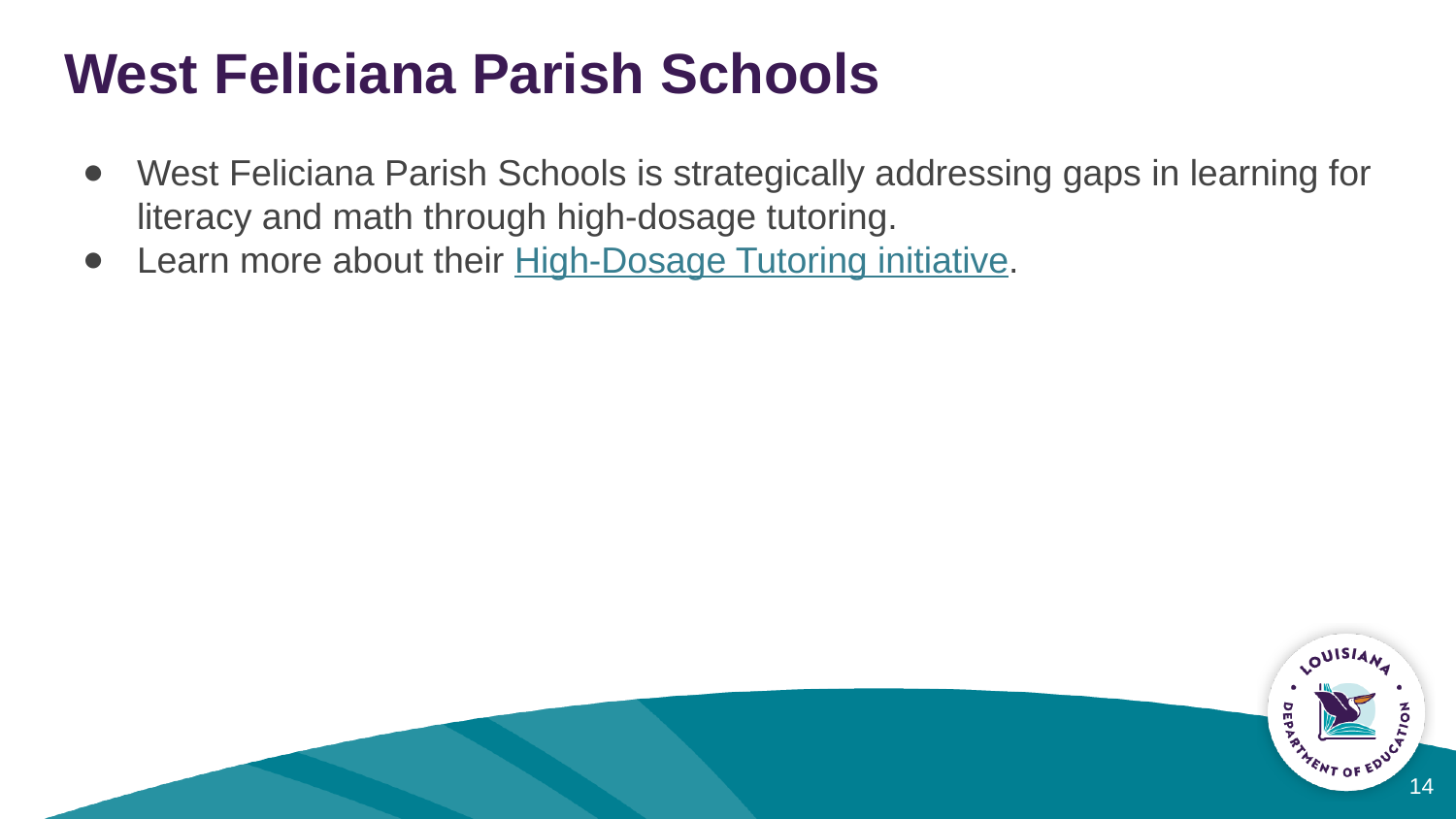

# West Feliciana Parish Schools
West Feliciana Parish Schools is strategically addressing gaps in learning for literacy and math through high-dosage tutoring.
Learn more about their High-Dosage Tutoring initiative.

14